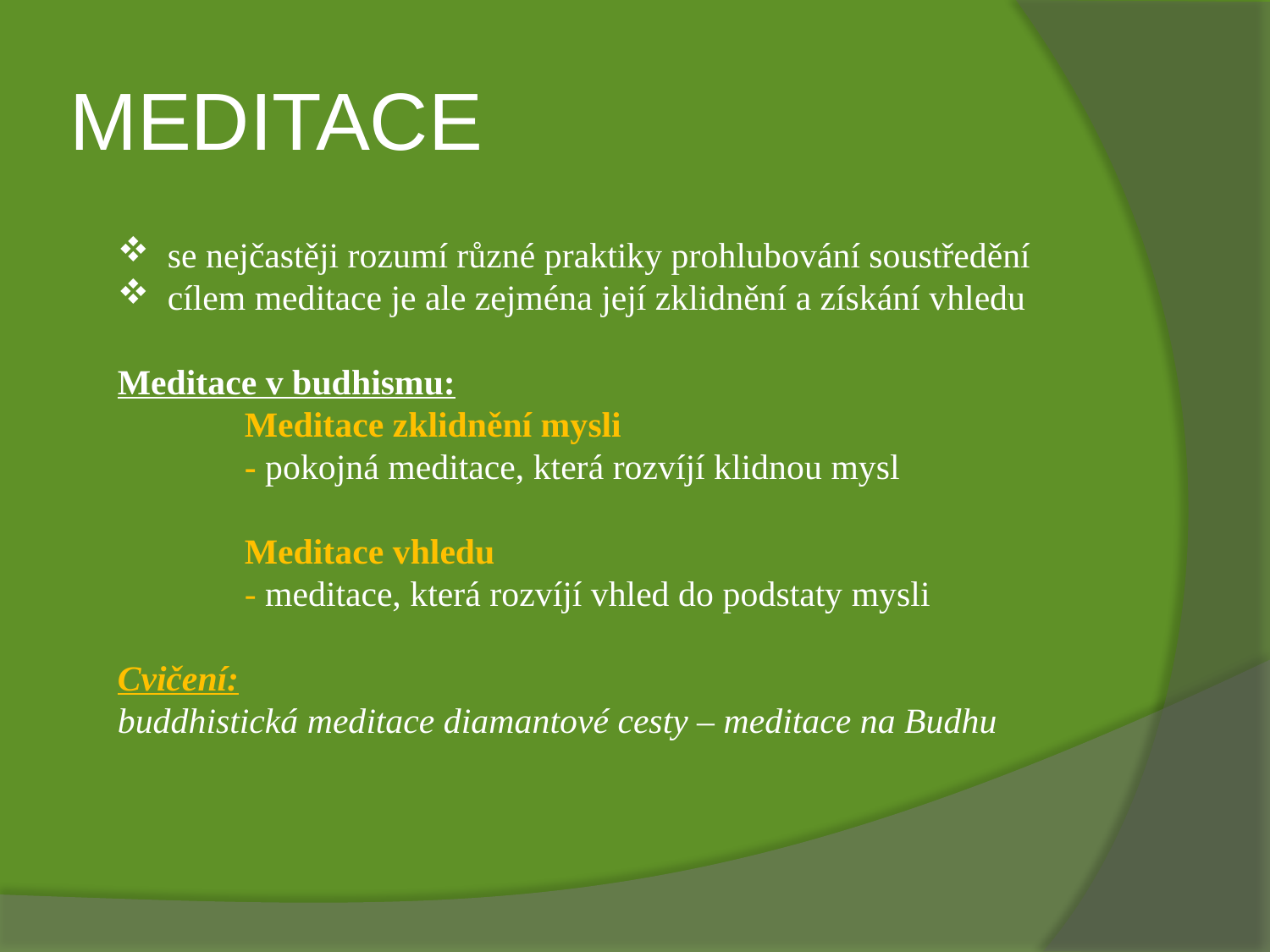

# MEDITACE
  se nejčastěji rozumí různé praktiky prohlubování soustředění
  cílem meditace je ale zejména její zklidnění a získání vhledu

Meditace v budhismu:
	Meditace zklidnění mysli
	- pokojná meditace, která rozvíjí klidnou mysl

	Meditace vhledu
	- meditace, která rozvíjí vhled do podstaty mysli

Cvičení:
buddhistická meditace diamantové cesty – meditace na Budhu